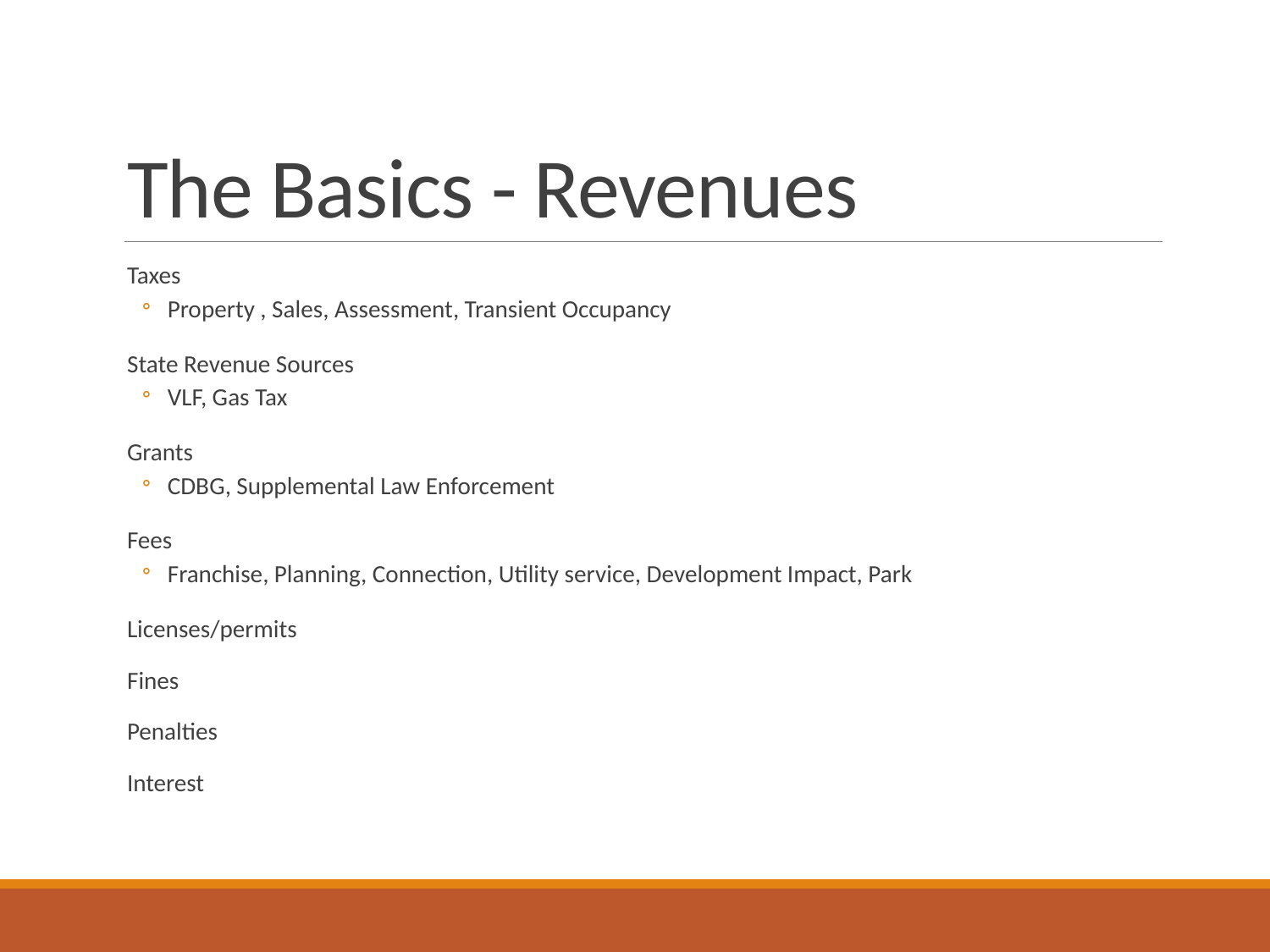

# The Basics - Revenues
Taxes
Property , Sales, Assessment, Transient Occupancy
State Revenue Sources
VLF, Gas Tax
Grants
CDBG, Supplemental Law Enforcement
Fees
Franchise, Planning, Connection, Utility service, Development Impact, Park
Licenses/permits
Fines
Penalties
Interest